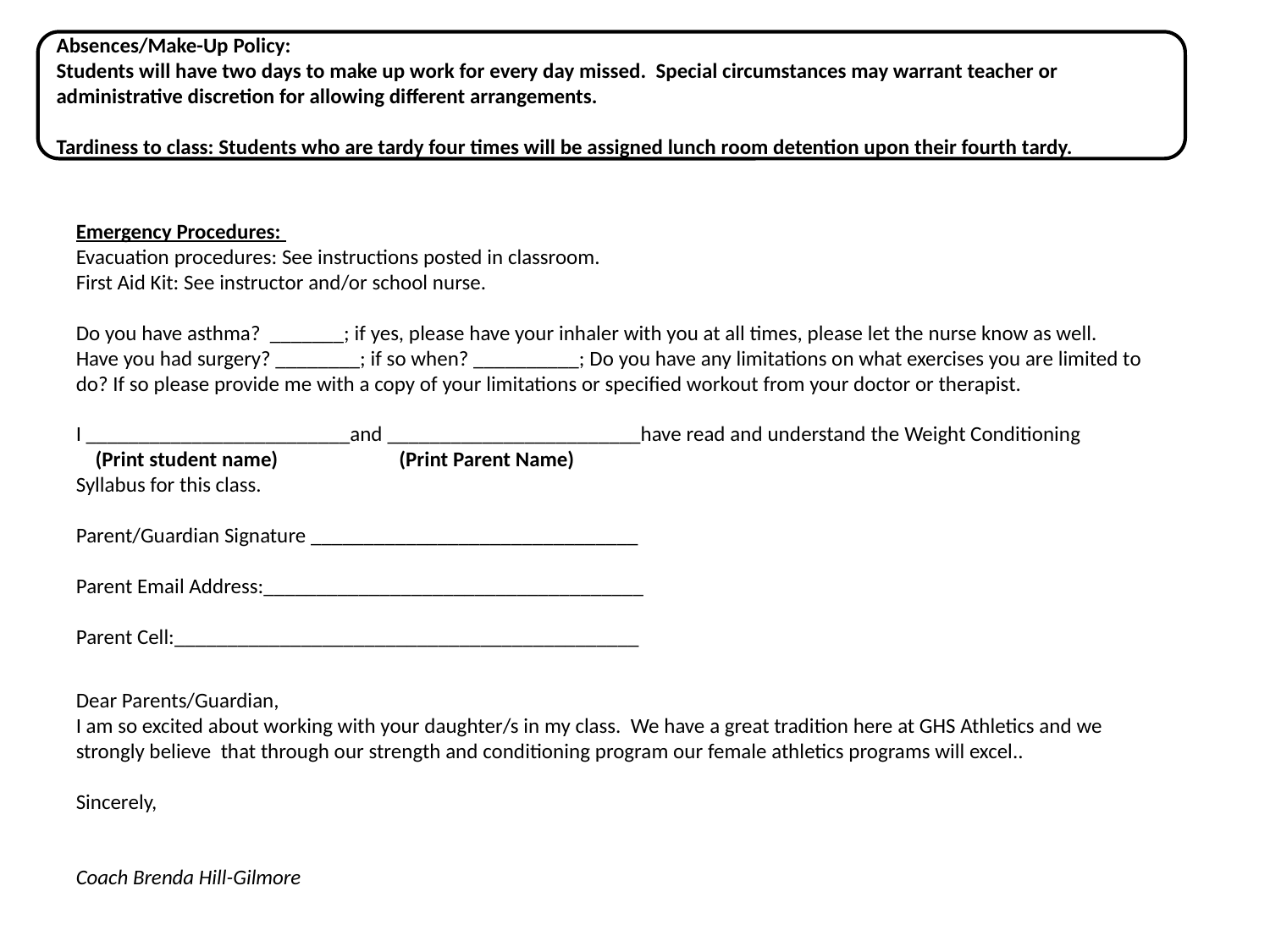

Absences/Make-Up Policy:
Students will have two days to make up work for every day missed.  Special circumstances may warrant teacher or administrative discretion for allowing different arrangements.

Tardiness to class: Students who are tardy four times will be assigned lunch room detention upon their fourth tardy.
Emergency Procedures:
Evacuation procedures: See instructions posted in classroom.
First Aid Kit: See instructor and/or school nurse.

Do you have asthma?  _______; if yes, please have your inhaler with you at all times, please let the nurse know as well.
Have you had surgery? ________; if so when? __________; Do you have any limitations on what exercises you are limited to do? If so please provide me with a copy of your limitations or specified workout from your doctor or therapist.

I _________________________and ________________________have read and understand the Weight Conditioning
    (Print student name)                         (Print Parent Name)
Syllabus for this class.

Parent/Guardian Signature _______________________________

Parent Email Address:____________________________________

Parent Cell:____________________________________________

Dear Parents/Guardian,
I am so excited about working with your daughter/s in my class.  We have a great tradition here at GHS Athletics and we strongly believe  that through our strength and conditioning program our female athletics programs will excel..

Sincerely,

Coach Brenda Hill-Gilmore